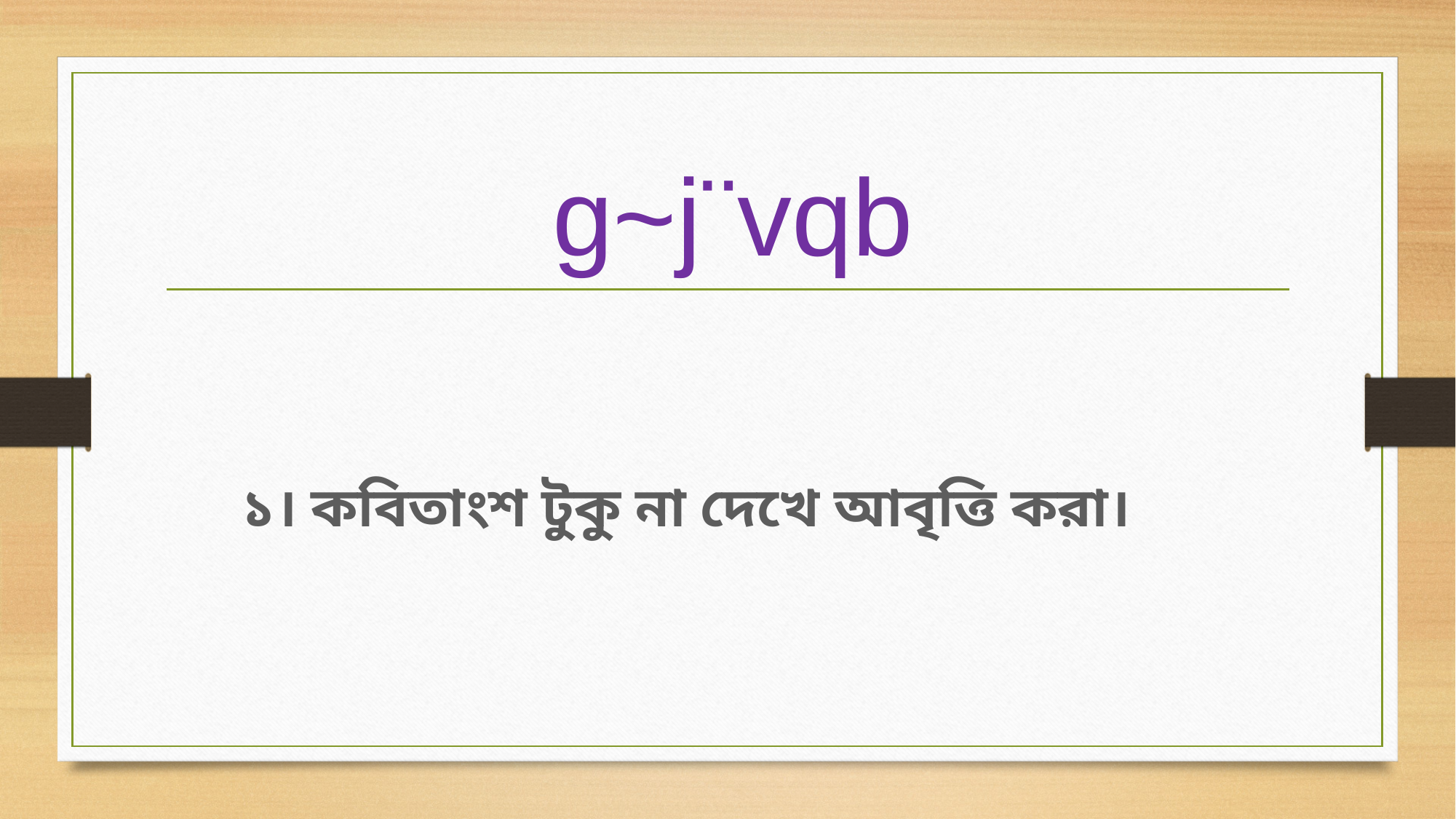

# g~j¨vqb

১। কবিতাংশ টুকু না দেখে আবৃত্তি করা।